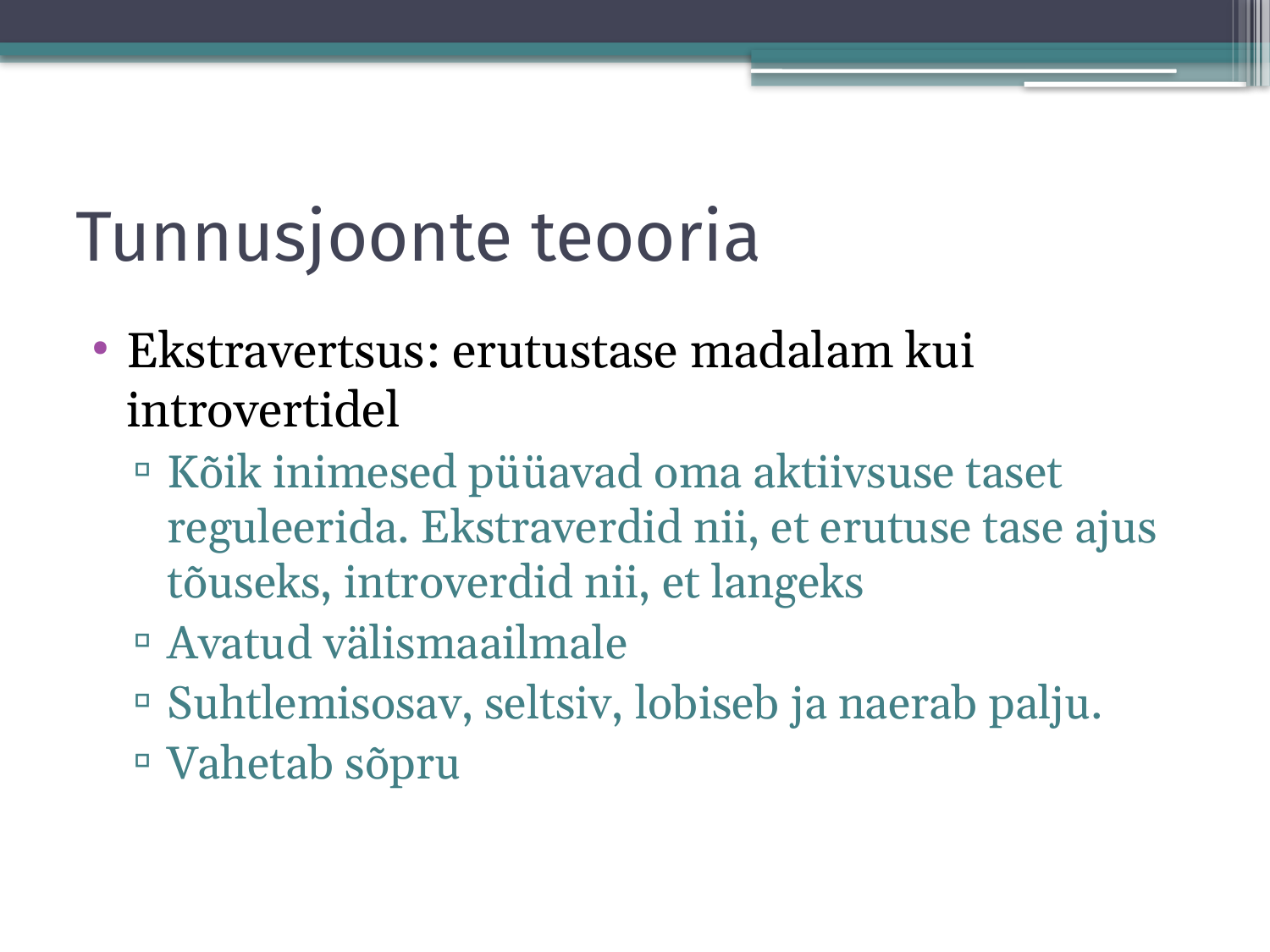

# Tunnusjoonte teooria
Ekstravertsus: erutustase madalam kui introvertidel
Kõik inimesed püüavad oma aktiivsuse taset reguleerida. Ekstraverdid nii, et erutuse tase ajus tõuseks, introverdid nii, et langeks
Avatud välismaailmale
Suhtlemisosav, seltsiv, lobiseb ja naerab palju.
Vahetab sõpru